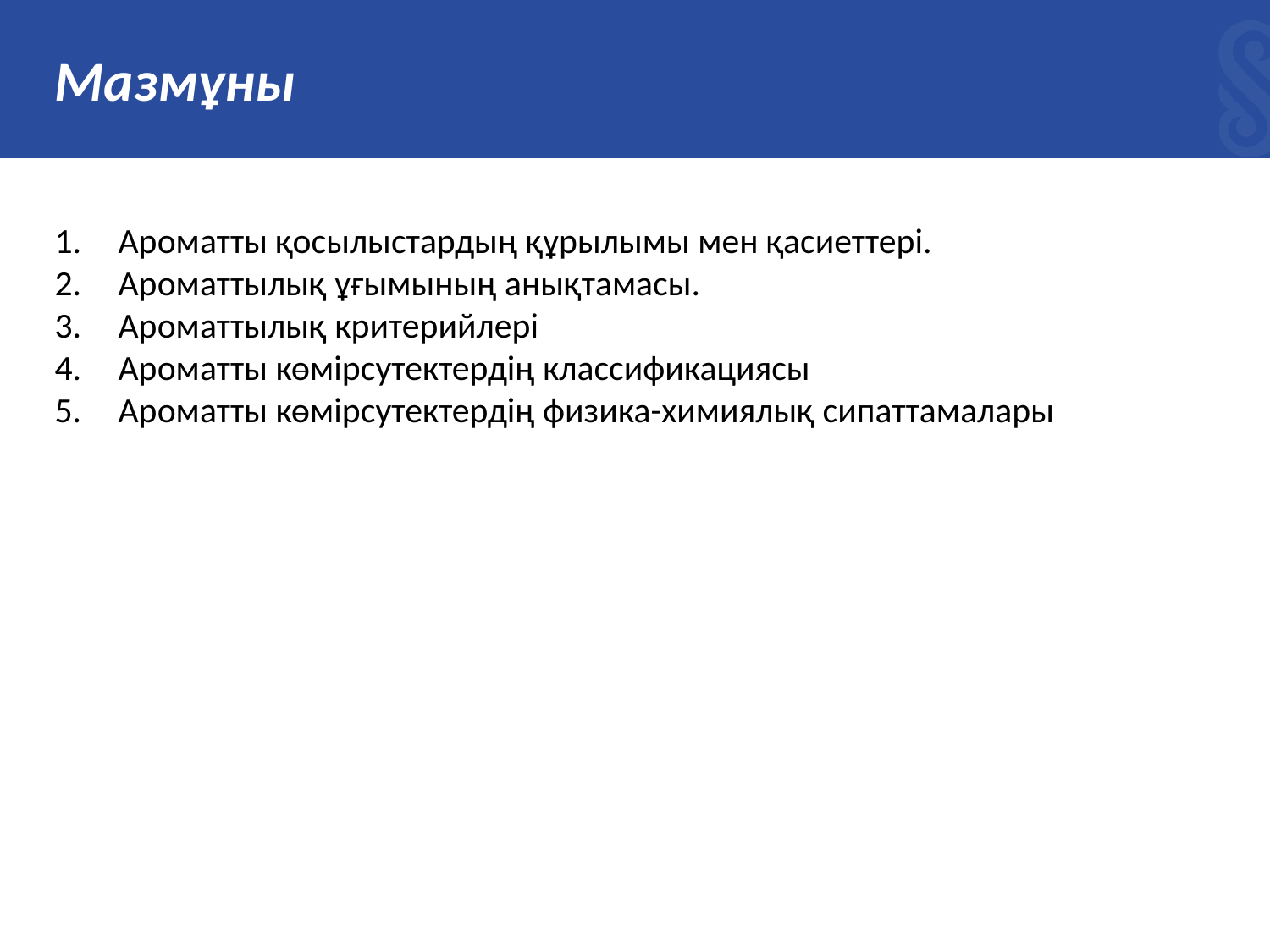

# Мазмұны
Ароматты қосылыстардың құрылымы мен қасиеттері.
Ароматтылық ұғымының анықтамасы.
Ароматтылық критерийлері
Ароматты көмірсутектердің классификациясы
Ароматты көмірсутектердің физика-химиялық сипаттамалары